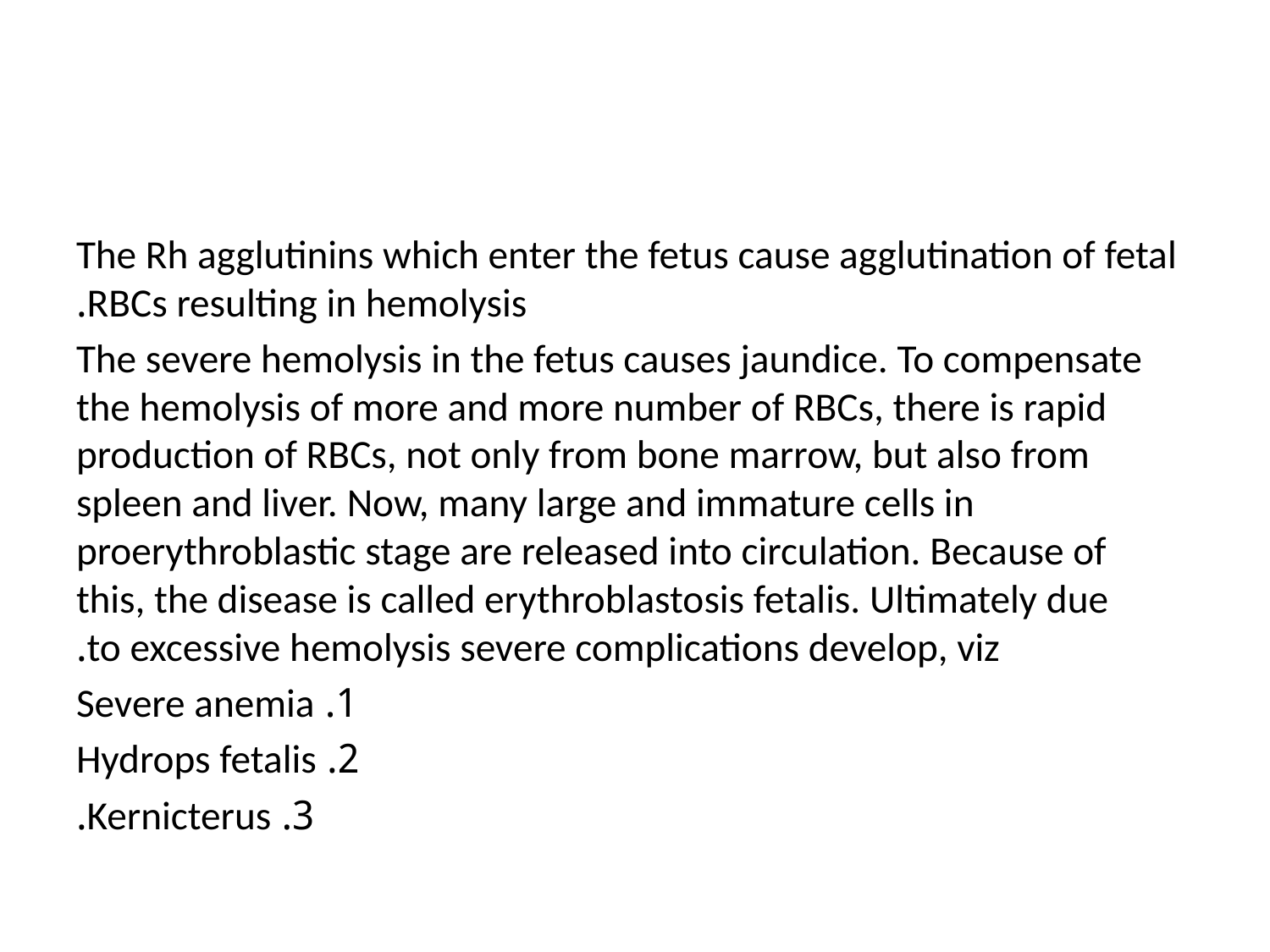

#
The Rh agglutinins which enter the fetus cause agglutination of fetal RBCs resulting in hemolysis.
The severe hemolysis in the fetus causes jaundice. To compensate the hemolysis of more and more number of RBCs, there is rapid production of RBCs, not only from bone marrow, but also from spleen and liver. Now, many large and immature cells in proerythroblastic stage are released into circulation. Because of this, the disease is called erythroblastosis fetalis. Ultimately due to excessive hemolysis severe complications develop, viz.
1. Severe anemia
2. Hydrops fetalis
3. Kernicterus.